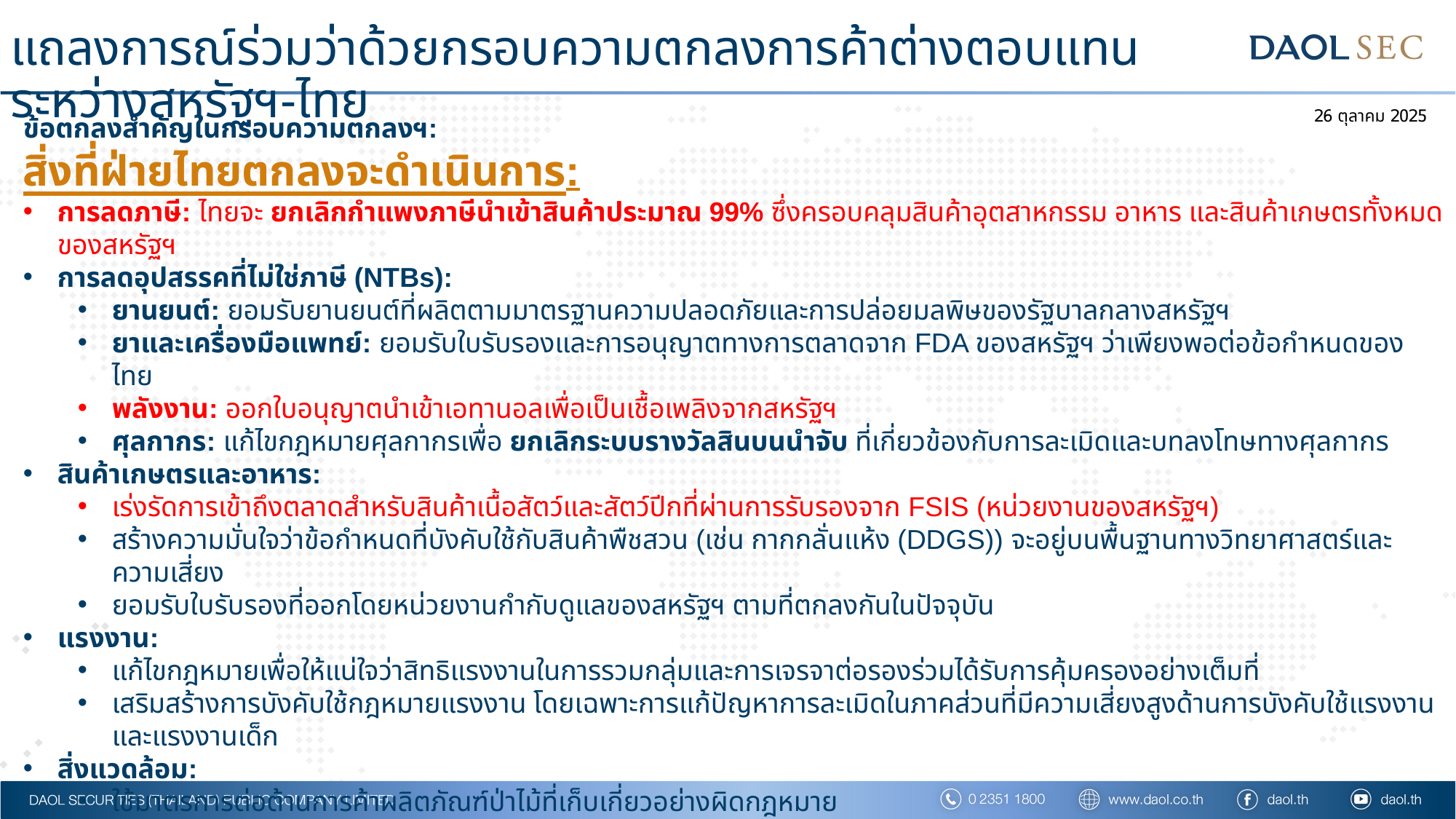

# แถลงการณ์ร่วมว่าด้วยกรอบความตกลงการค้าต่างตอบแทนระหว่างสหรัฐฯ-ไทย
26 ตุลาคม 2025
ข้อตกลงสำคัญในกรอบความตกลงฯ:
สิ่งที่ฝ่ายไทยตกลงจะดำเนินการ:
การลดภาษี: ไทยจะ ยกเลิกกำแพงภาษีนำเข้าสินค้าประมาณ 99% ซึ่งครอบคลุมสินค้าอุตสาหกรรม อาหาร และสินค้าเกษตรทั้งหมดของสหรัฐฯ
การลดอุปสรรคที่ไม่ใช่ภาษี (NTBs):
ยานยนต์: ยอมรับยานยนต์ที่ผลิตตามมาตรฐานความปลอดภัยและการปล่อยมลพิษของรัฐบาลกลางสหรัฐฯ
ยาและเครื่องมือแพทย์: ยอมรับใบรับรองและการอนุญาตทางการตลาดจาก FDA ของสหรัฐฯ ว่าเพียงพอต่อข้อกำหนดของไทย
พลังงาน: ออกใบอนุญาตนำเข้าเอทานอลเพื่อเป็นเชื้อเพลิงจากสหรัฐฯ
ศุลกากร: แก้ไขกฎหมายศุลกากรเพื่อ ยกเลิกระบบรางวัลสินบนนำจับ ที่เกี่ยวข้องกับการละเมิดและบทลงโทษทางศุลกากร
สินค้าเกษตรและอาหาร:
เร่งรัดการเข้าถึงตลาดสำหรับสินค้าเนื้อสัตว์และสัตว์ปีกที่ผ่านการรับรองจาก FSIS (หน่วยงานของสหรัฐฯ)
สร้างความมั่นใจว่าข้อกำหนดที่บังคับใช้กับสินค้าพืชสวน (เช่น กากกลั่นแห้ง (DDGS)) จะอยู่บนพื้นฐานทางวิทยาศาสตร์และความเสี่ยง
ยอมรับใบรับรองที่ออกโดยหน่วยงานกำกับดูแลของสหรัฐฯ ตามที่ตกลงกันในปัจจุบัน
แรงงาน:
แก้ไขกฎหมายเพื่อให้แน่ใจว่าสิทธิแรงงานในการรวมกลุ่มและการเจรจาต่อรองร่วมได้รับการคุ้มครองอย่างเต็มที่
เสริมสร้างการบังคับใช้กฎหมายแรงงาน โดยเฉพาะการแก้ปัญหาการละเมิดในภาคส่วนที่มีความเสี่ยงสูงด้านการบังคับใช้แรงงานและแรงงานเด็ก
สิ่งแวดล้อม:
ใช้มาตรการต่อต้านการค้าผลิตภัณฑ์ป่าไม้ที่เก็บเกี่ยวอย่างผิดกฎหมาย
ต่อต้านการทำประมงผิดกฎหมาย (IUU) และการค้าสัตว์ป่าผิดกฎหมาย
ยอมรับและปฏิบัติตามความตกลงว่าด้วยการอุดหนุนการประมงของ WTO อย่างเต็มที่